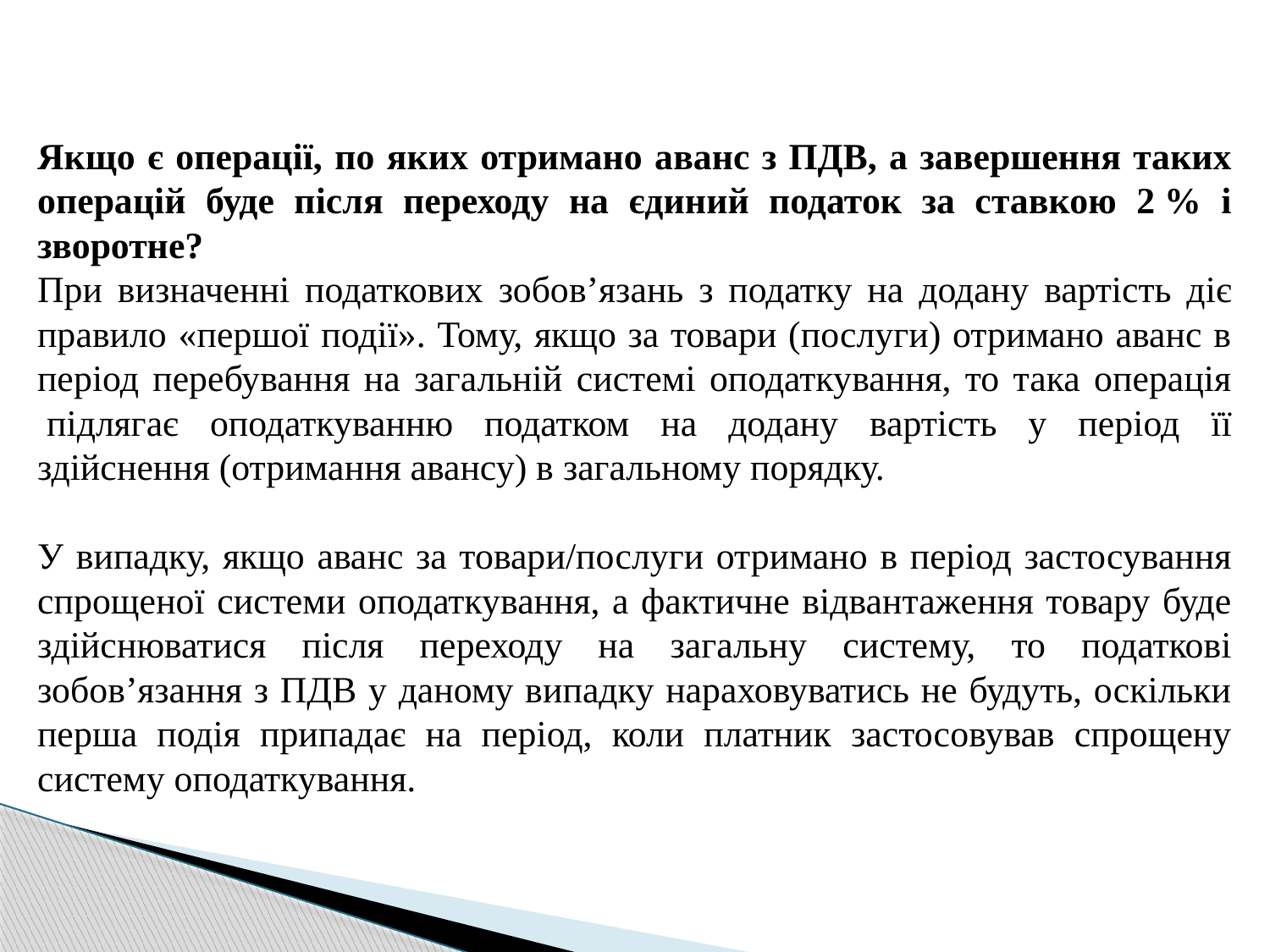

Якщо є операції, по яких отримано аванс з ПДВ, а завершення таких операцій буде після переходу на єдиний податок за ставкою 2 % і зворотне?
При визначенні податкових зобов’язань з податку на додану вартість діє правило «першої події». Тому, якщо за товари (послуги) отримано аванс в період перебування на загальній системі оподаткування, то така операція  підлягає оподаткуванню податком на додану вартість у період її здійснення (отримання авансу) в загальному порядку.

У випадку, якщо аванс за товари/послуги отримано в період застосування спрощеної системи оподаткування, а фактичне відвантаження товару буде здійснюватися після переходу на загальну систему, то податкові зобов’язання з ПДВ у даному випадку нараховуватись не будуть, оскільки перша подія припадає на період, коли платник застосовував спрощену систему оподаткування.